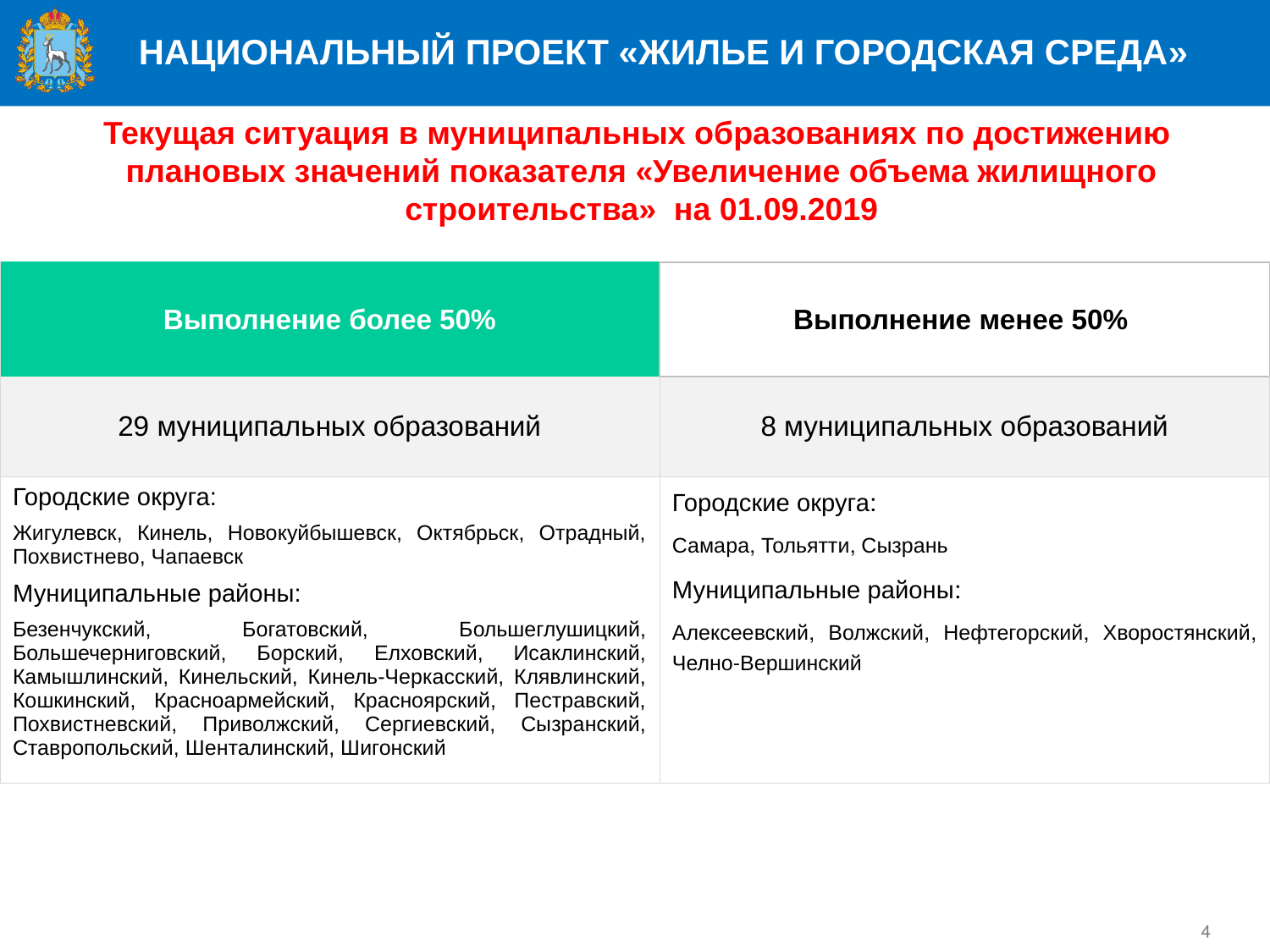

НАЦИОНАЛЬНЫЙ ПРОЕКТ «ЖИЛЬЕ И ГОРОДСКАЯ СРЕДА»
Текущая ситуация в муниципальных образованиях по достижению
плановых значений показателя «Увеличение объема жилищного строительства»  на 01.09.2019
| Выполнение более 50% | Выполнение менее 50% |
| --- | --- |
| 29 муниципальных образований | 8 муниципальных образований |
| Городские округа: Жигулевск, Кинель, Новокуйбышевск, Октябрьск, Отрадный, Похвистнево, Чапаевск Муниципальные районы: Безенчукский, Богатовский, Большеглушицкий, Большечерниговский, Борский, Елховский, Исаклинский, Камышлинский, Кинельский, Кинель-Черкасский, Клявлинский, Кошкинский, Красноармейский, Красноярский, Пестравский, Похвистневский, Приволжский, Сергиевский, Сызранский, Ставропольский, Шенталинский, Шигонский | Городские округа: Самара, Тольятти, Сызрань Муниципальные районы: Алексеевский, Волжский, Нефтегорский, Хворостянский, Челно-Вершинский |
4